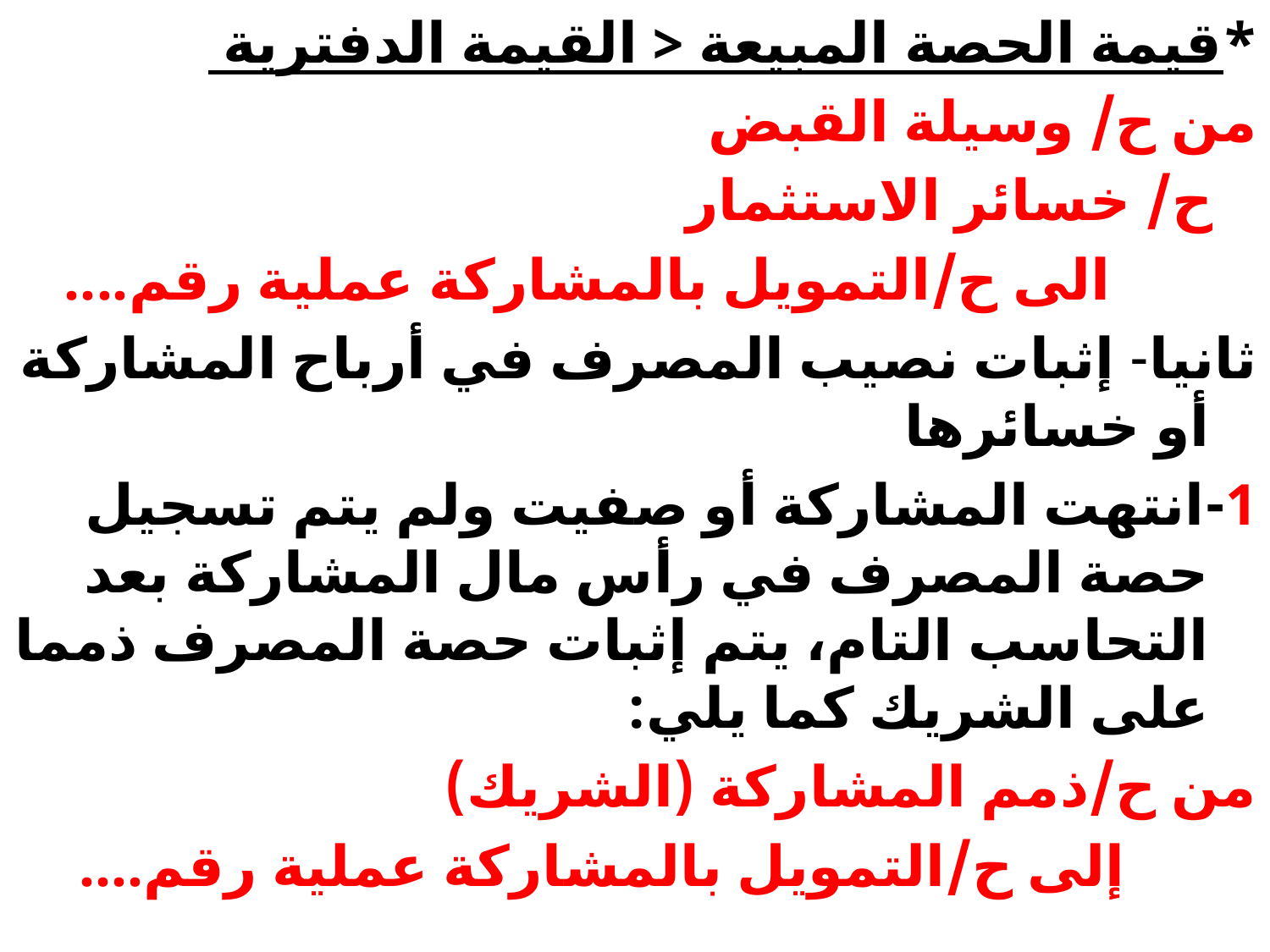

*قيمة الحصة المبيعة < القيمة الدفترية
من ح/ وسيلة القبض
   ح/ خسائر الاستثمار
          الى ح/التمويل بالمشاركة عملية رقم....
ثانيا- إثبات نصيب المصرف في أرباح المشاركة أو خسائرها
1-انتهت المشاركة أو صفيت ولم يتم تسجيل حصة المصرف في رأس مال المشاركة بعد التحاسب التام، يتم إثبات حصة المصرف ذمما على الشريك كما يلي:
من ح/ذمم المشاركة (الشريك)
         إلى ح/التمويل بالمشاركة عملية رقم....